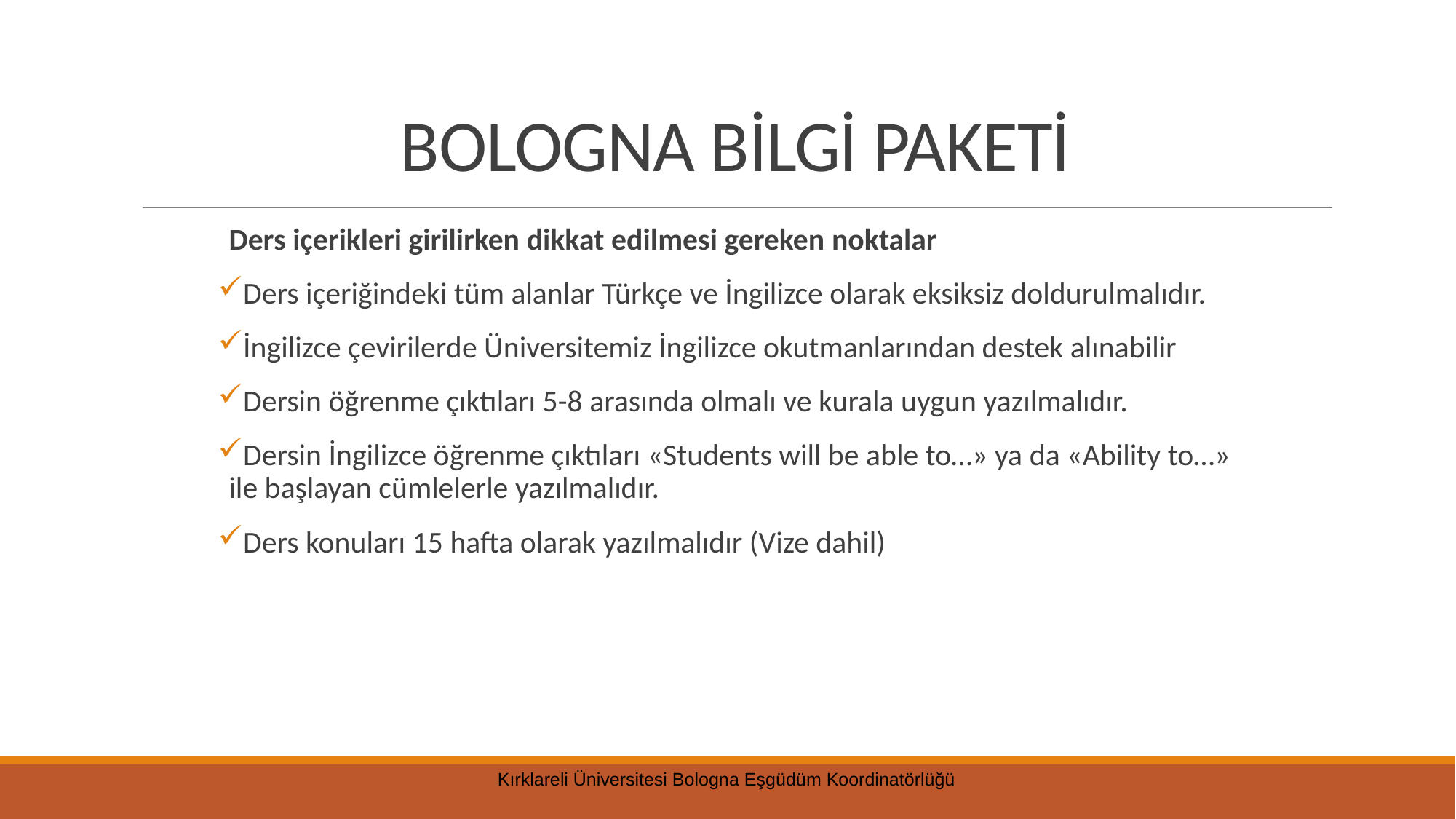

# BOLOGNA BİLGİ PAKETİ
Ders içerikleri girilirken dikkat edilmesi gereken noktalar
Ders içeriğindeki tüm alanlar Türkçe ve İngilizce olarak eksiksiz doldurulmalıdır.
İngilizce çevirilerde Üniversitemiz İngilizce okutmanlarından destek alınabilir
Dersin öğrenme çıktıları 5-8 arasında olmalı ve kurala uygun yazılmalıdır.
Dersin İngilizce öğrenme çıktıları «Students will be able to…» ya da «Ability to…» ile başlayan cümlelerle yazılmalıdır.
Ders konuları 15 hafta olarak yazılmalıdır (Vize dahil)

Kırklareli Üniversitesi Bologna Eşgüdüm Koordinatörlüğü